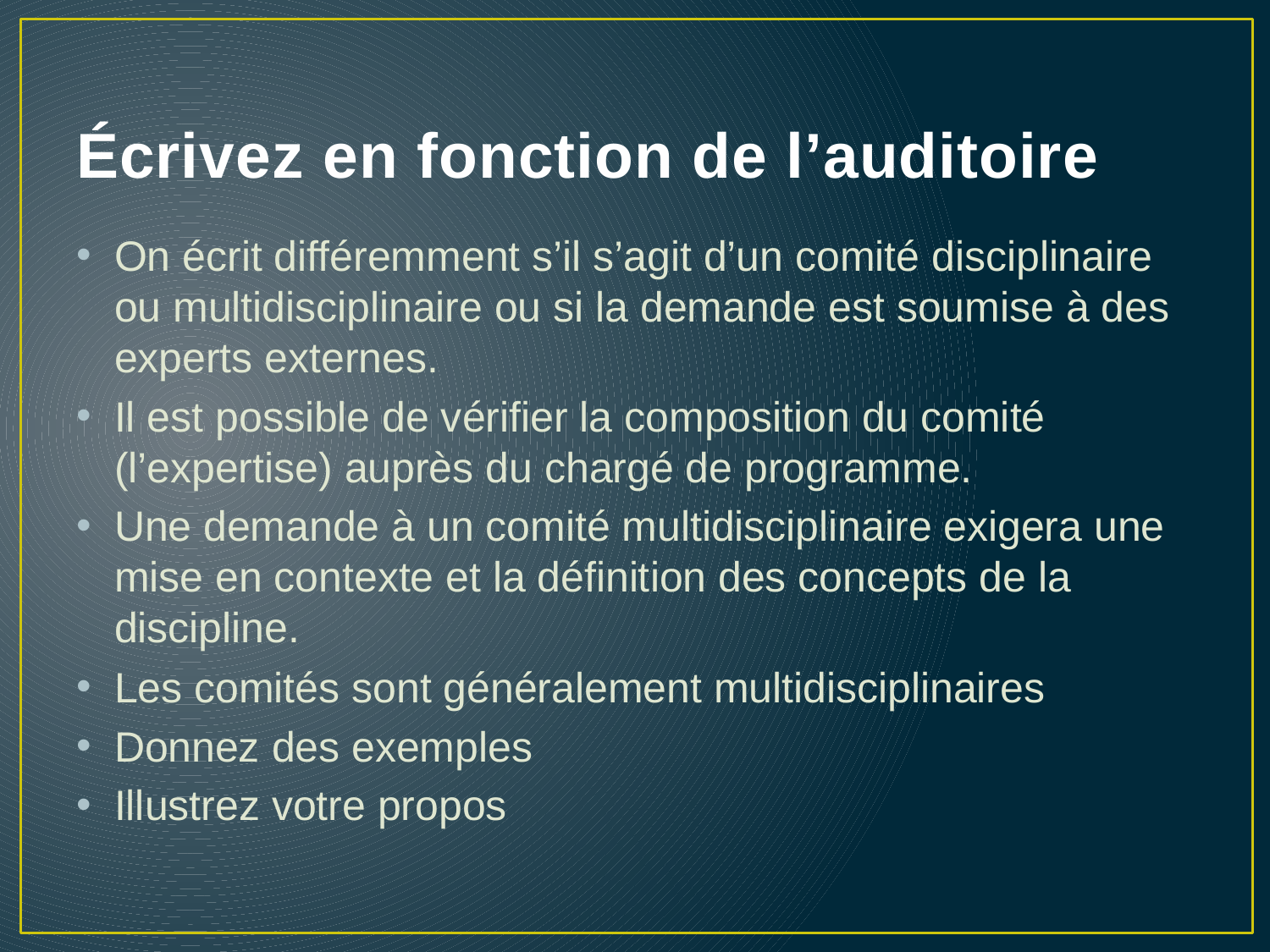

# Écrivez en fonction de l’auditoire
On écrit différemment s’il s’agit d’un comité disciplinaire ou multidisciplinaire ou si la demande est soumise à des experts externes.
Il est possible de vérifier la composition du comité (l’expertise) auprès du chargé de programme.
Une demande à un comité multidisciplinaire exigera une mise en contexte et la définition des concepts de la discipline.
Les comités sont généralement multidisciplinaires
Donnez des exemples
Illustrez votre propos